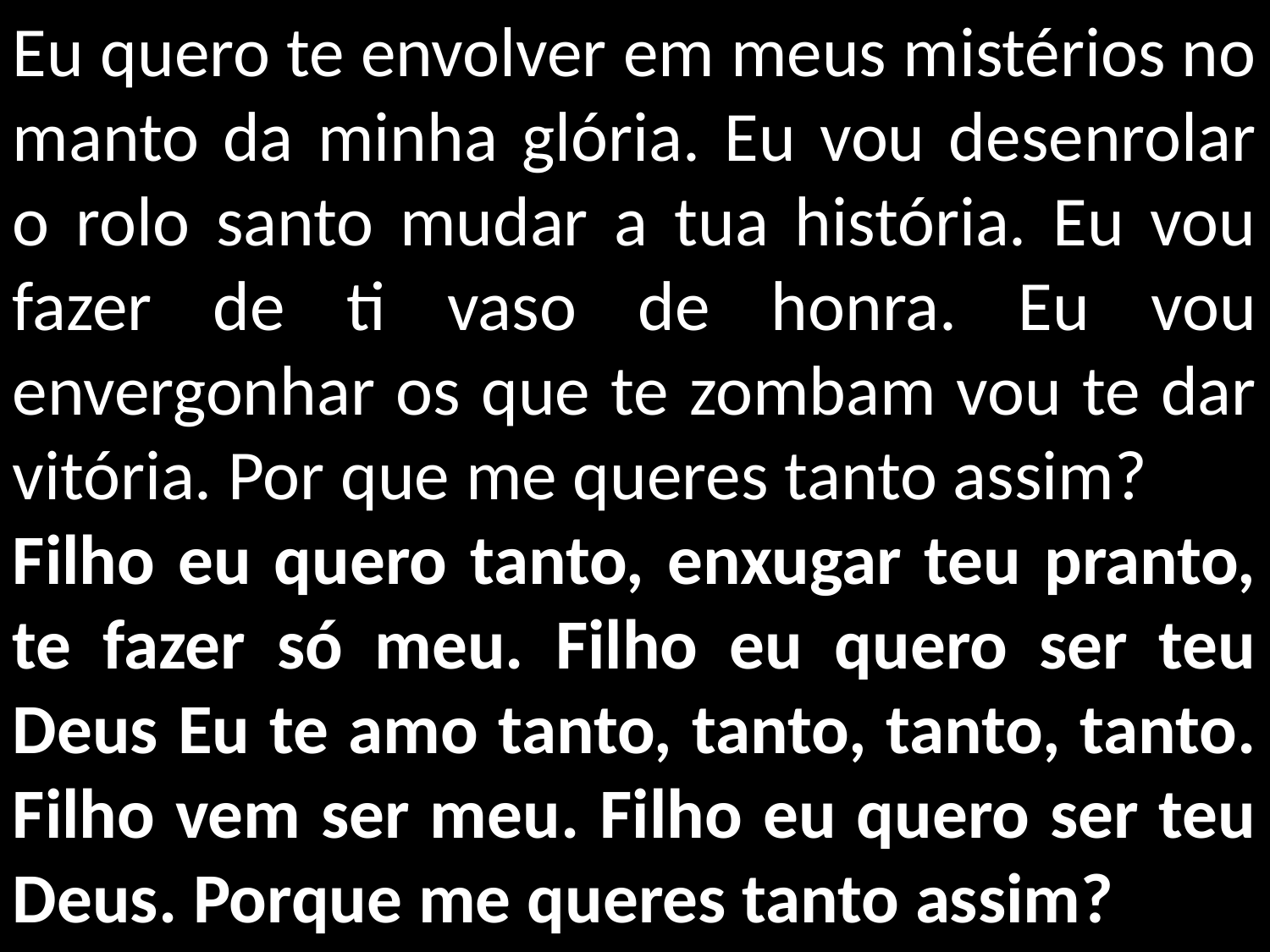

Eu quero te envolver em meus mistérios no manto da minha glória. Eu vou desenrolar o rolo santo mudar a tua história. Eu vou fazer de ti vaso de honra. Eu vou envergonhar os que te zombam vou te dar vitória. Por que me queres tanto assim?
Filho eu quero tanto, enxugar teu pranto, te fazer só meu. Filho eu quero ser teu Deus Eu te amo tanto, tanto, tanto, tanto. Filho vem ser meu. Filho eu quero ser teu Deus. Porque me queres tanto assim?